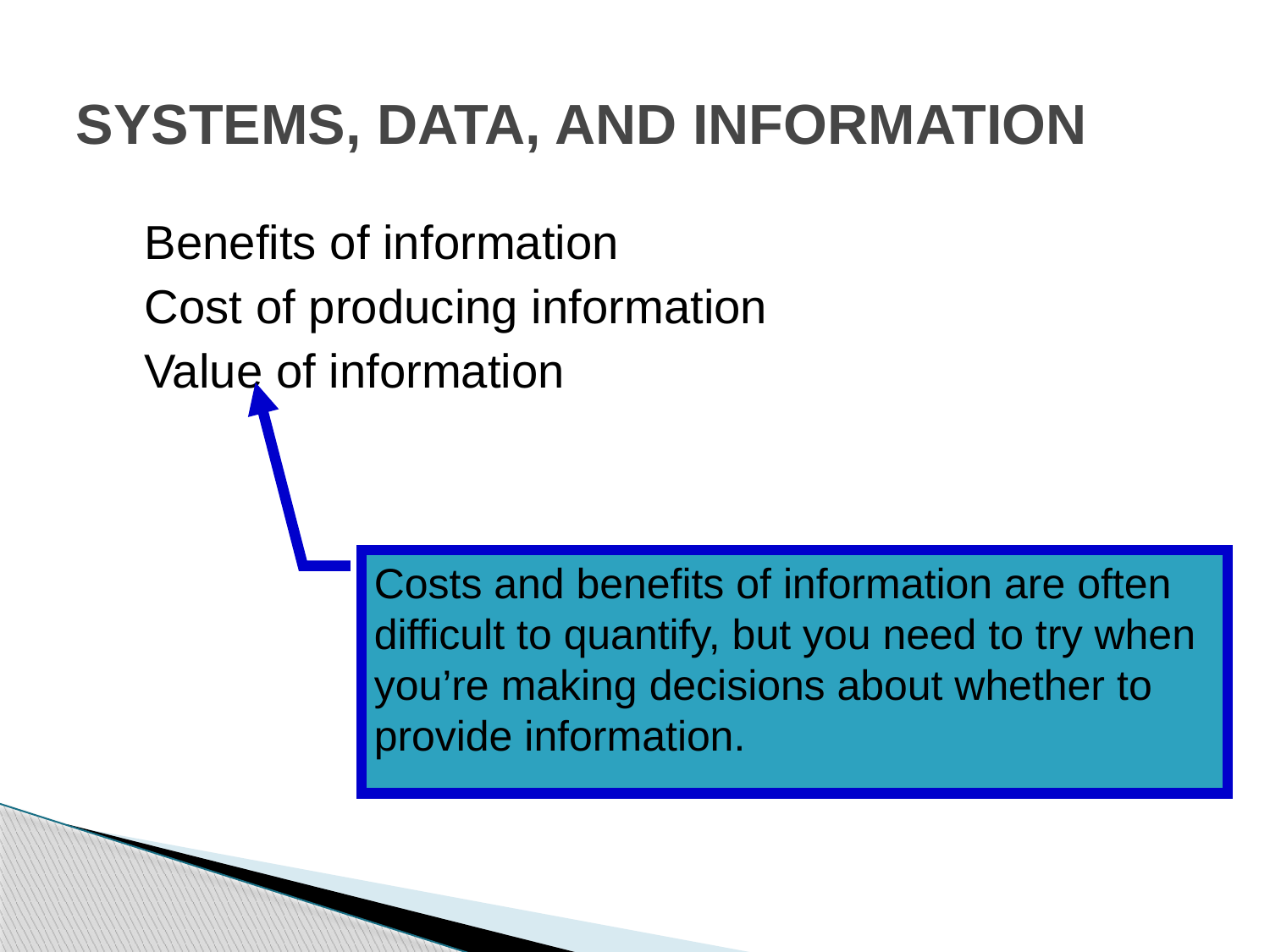

# SYSTEMS, DATA, AND INFORMATION
    Benefits of information
    Cost of producing information
    Value of information
Costs and benefits of information are often difficult to quantify, but you need to try when you’re making decisions about whether to provide information.